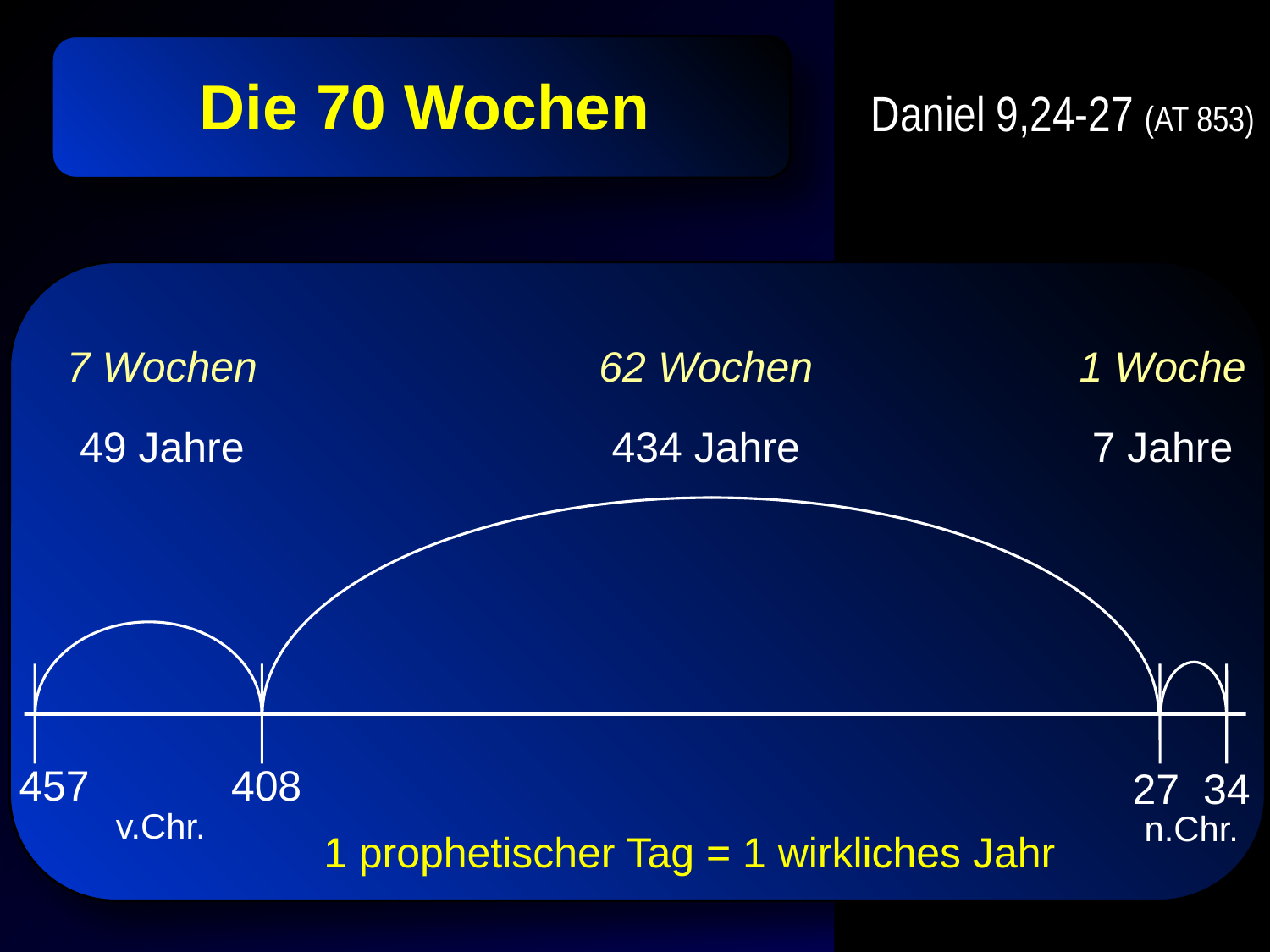

Die 70 Wochen
Daniel 9,24-27 (AT 853)

7 Wochen
62 Wochen
1 Woche
434 Jahre
7 Jahre
49 Jahre

457            408 v.Chr.
27  34
n.Chr.
1 prophetischer Tag = 1 wirkliches Jahr